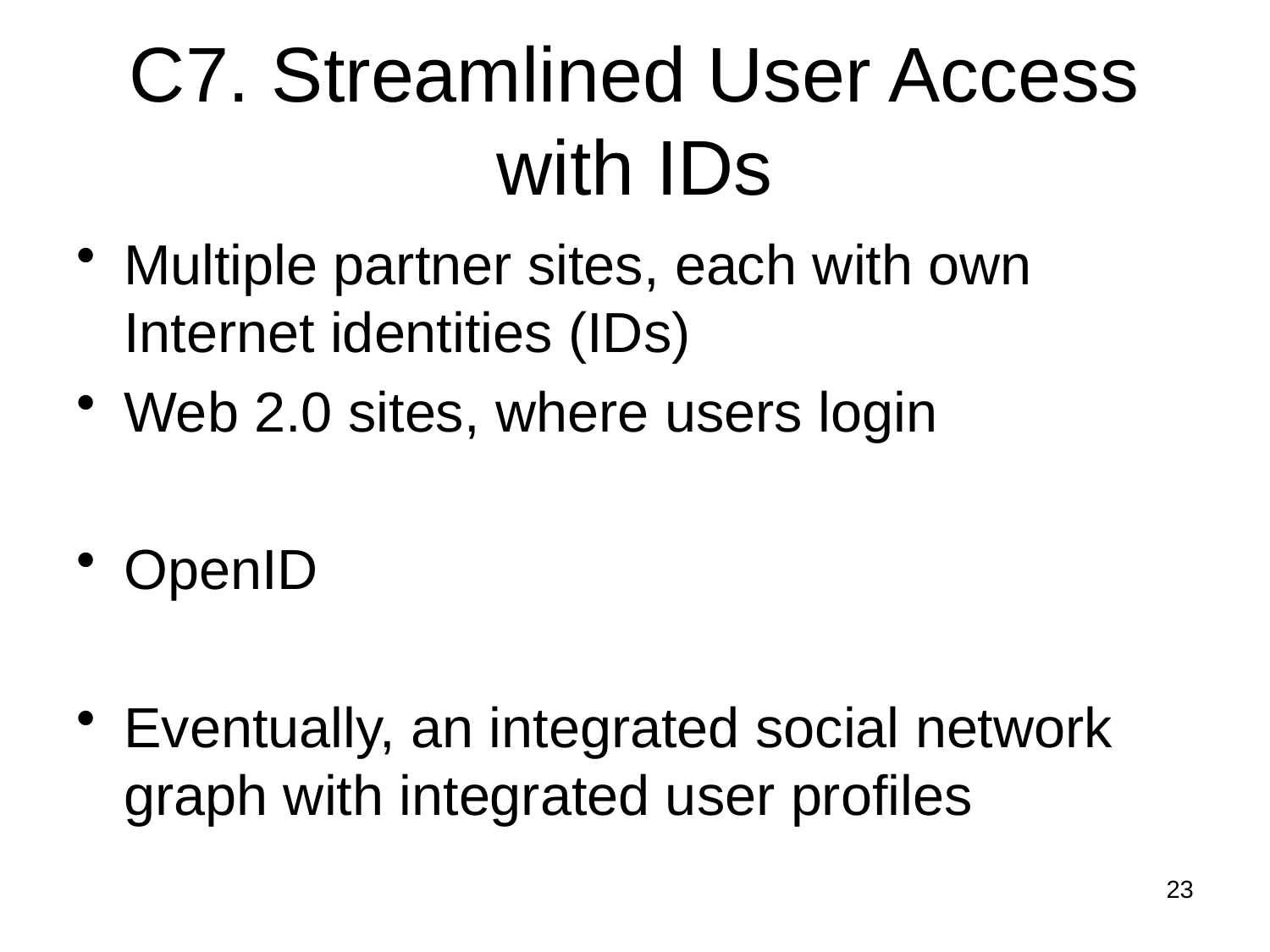

# C7. Streamlined User Access with IDs
Multiple partner sites, each with own Internet identities (IDs)
Web 2.0 sites, where users login

OpenID

Eventually, an integrated social network graph with integrated user profiles
23